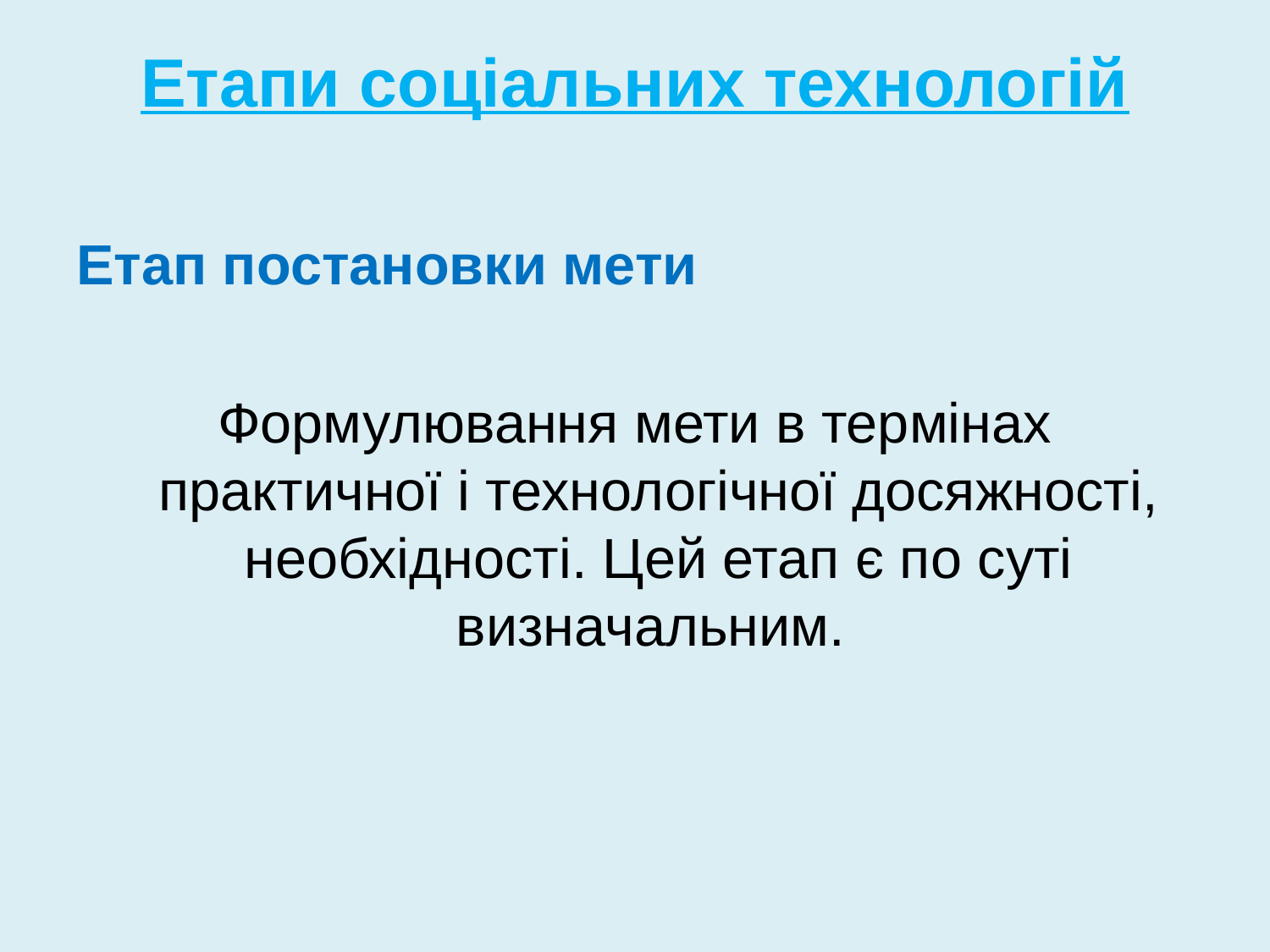

# Етапи соціальних технологій
Етап постановки мети

Формулювання мети в термінах практичної і технологічної досяжності, необхідності. Цей етап є по суті визначальним.